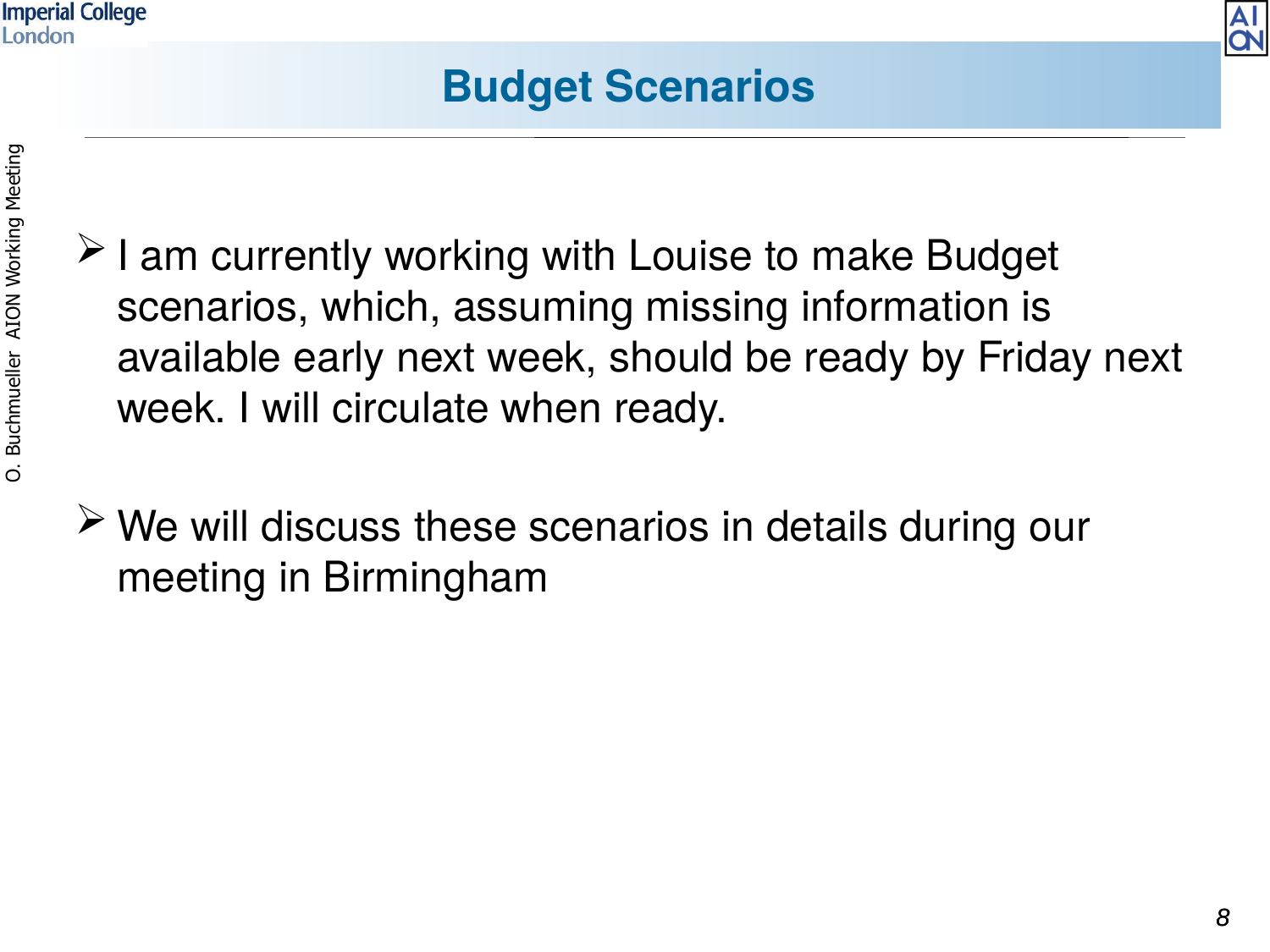

# Budget Scenarios
I am currently working with Louise to make Budget scenarios, which, assuming missing information is available early next week, should be ready by Friday next week. I will circulate when ready.

We will discuss these scenarios in details during our meeting in Birmingham